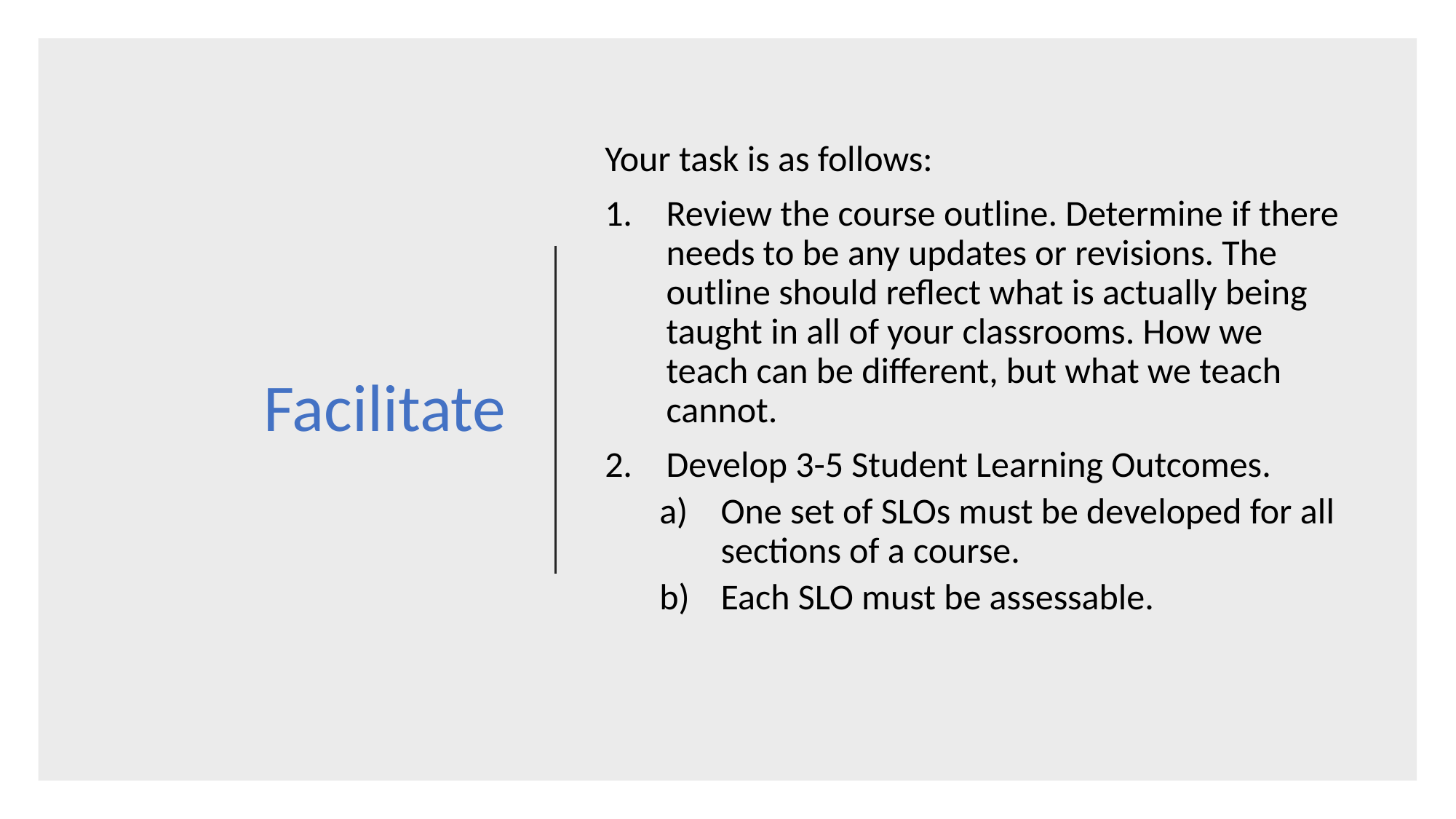

# Facilitate
Your task is as follows:
Review the course outline. Determine if there needs to be any updates or revisions. The outline should reflect what is actually being taught in all of your classrooms. How we teach can be different, but what we teach cannot.
Develop 3-5 Student Learning Outcomes.
One set of SLOs must be developed for all sections of a course.
Each SLO must be assessable.